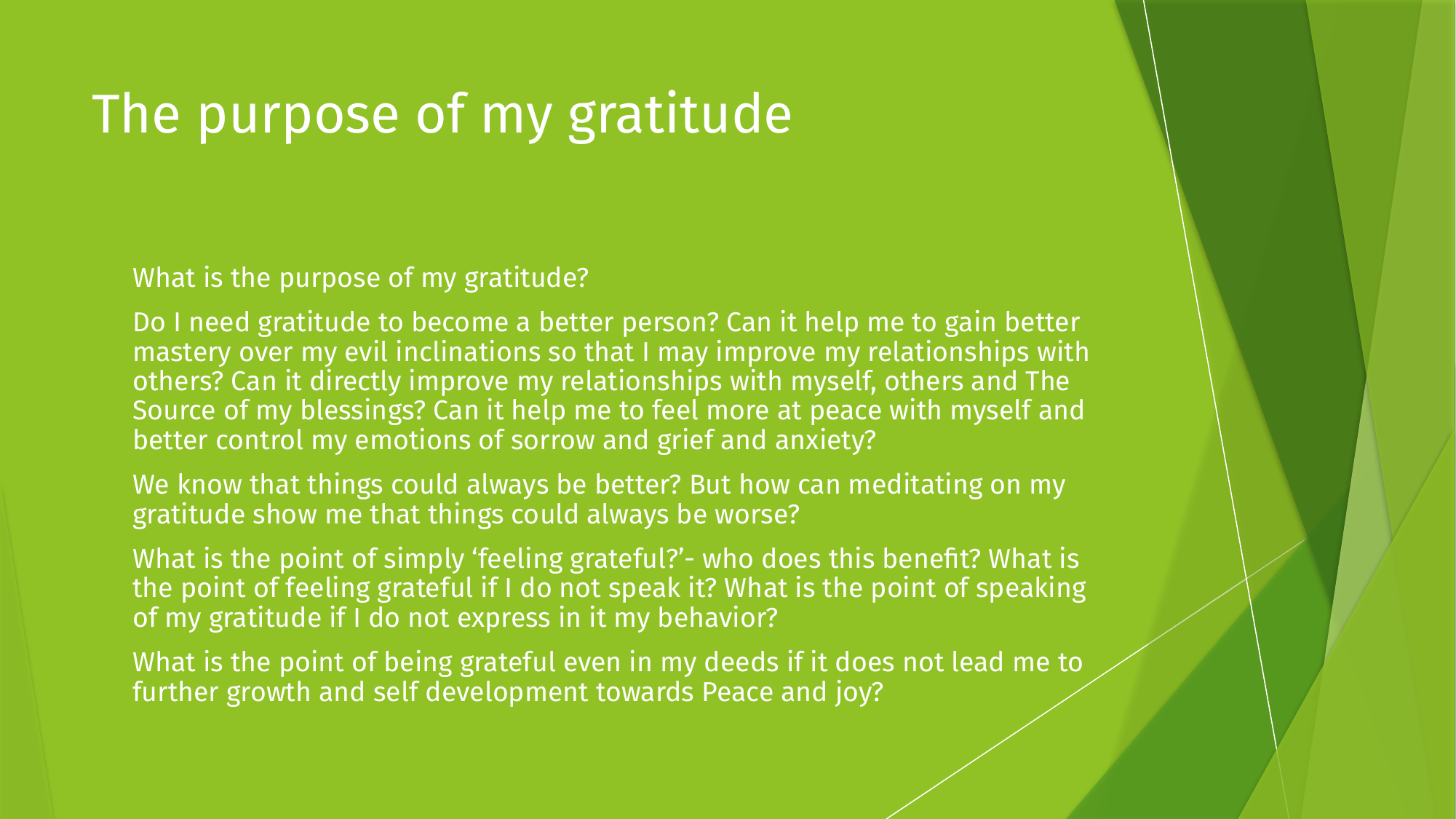

# The purpose of my gratitude
What is the purpose of my gratitude?
Do I need gratitude to become a better person? Can it help me to gain better mastery over my evil inclinations so that I may improve my relationships with others? Can it directly improve my relationships with myself, others and The Source of my blessings? Can it help me to feel more at peace with myself and better control my emotions of sorrow and grief and anxiety?
We know that things could always be better? But how can meditating on my gratitude show me that things could always be worse?
What is the point of simply ‘feeling grateful?’- who does this benefit? What is the point of feeling grateful if I do not speak it? What is the point of speaking of my gratitude if I do not express in it my behavior?
What is the point of being grateful even in my deeds if it does not lead me to further growth and self development towards Peace and joy?